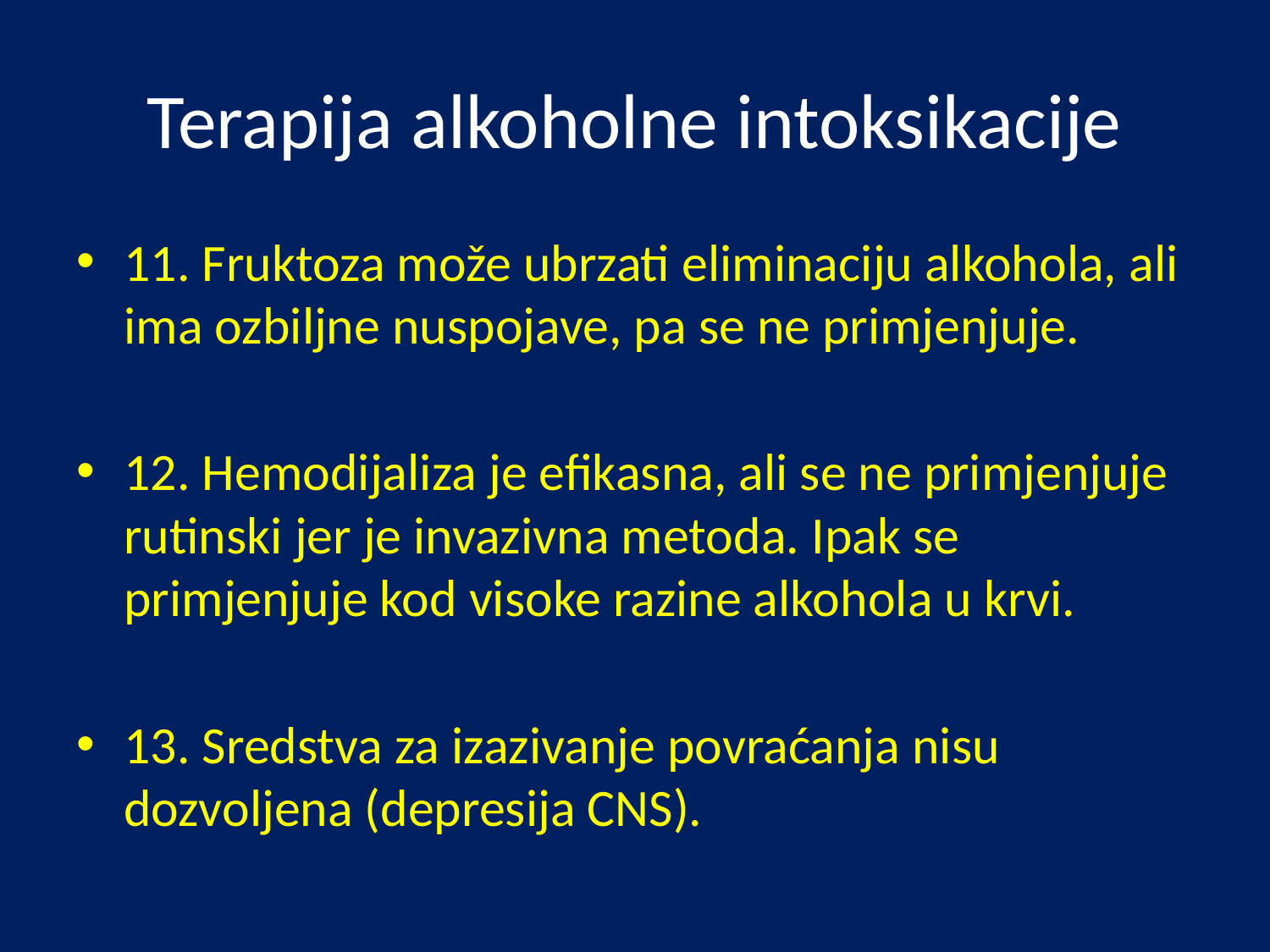

# Terapija alkoholne intoksikacije
11. Fruktoza može ubrzati eliminaciju alkohola, ali ima ozbiljne nuspojave, pa se ne primjenjuje.

12. Hemodijaliza je efikasna, ali se ne primjenjuje rutinski jer je invazivna metoda. Ipak se primjenjuje kod visoke razine alkohola u krvi.

13. Sredstva za izazivanje povraćanja nisu dozvoljena (depresija CNS).